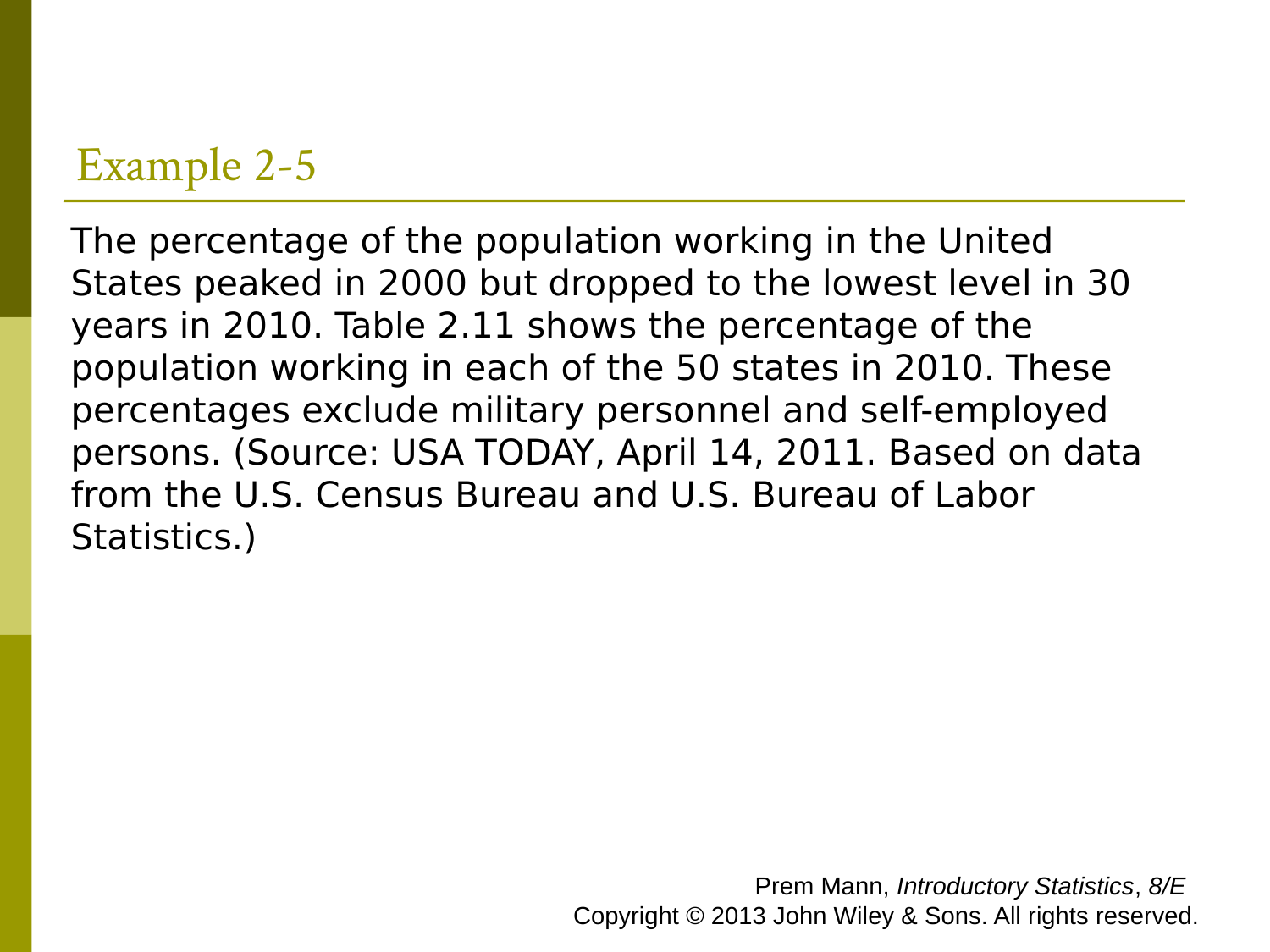

# Example 2-5
The percentage of the population working in the United States peaked in 2000 but dropped to the lowest level in 30 years in 2010. Table 2.11 shows the percentage of the population working in each of the 50 states in 2010. These percentages exclude military personnel and self-employed persons. (Source: USA TODAY, April 14, 2011. Based on data from the U.S. Census Bureau and U.S. Bureau of Labor Statistics.)
                          Prem Mann, Introductory Statistics, 8/E Copyright © 2013 John Wiley & Sons. All rights reserved.